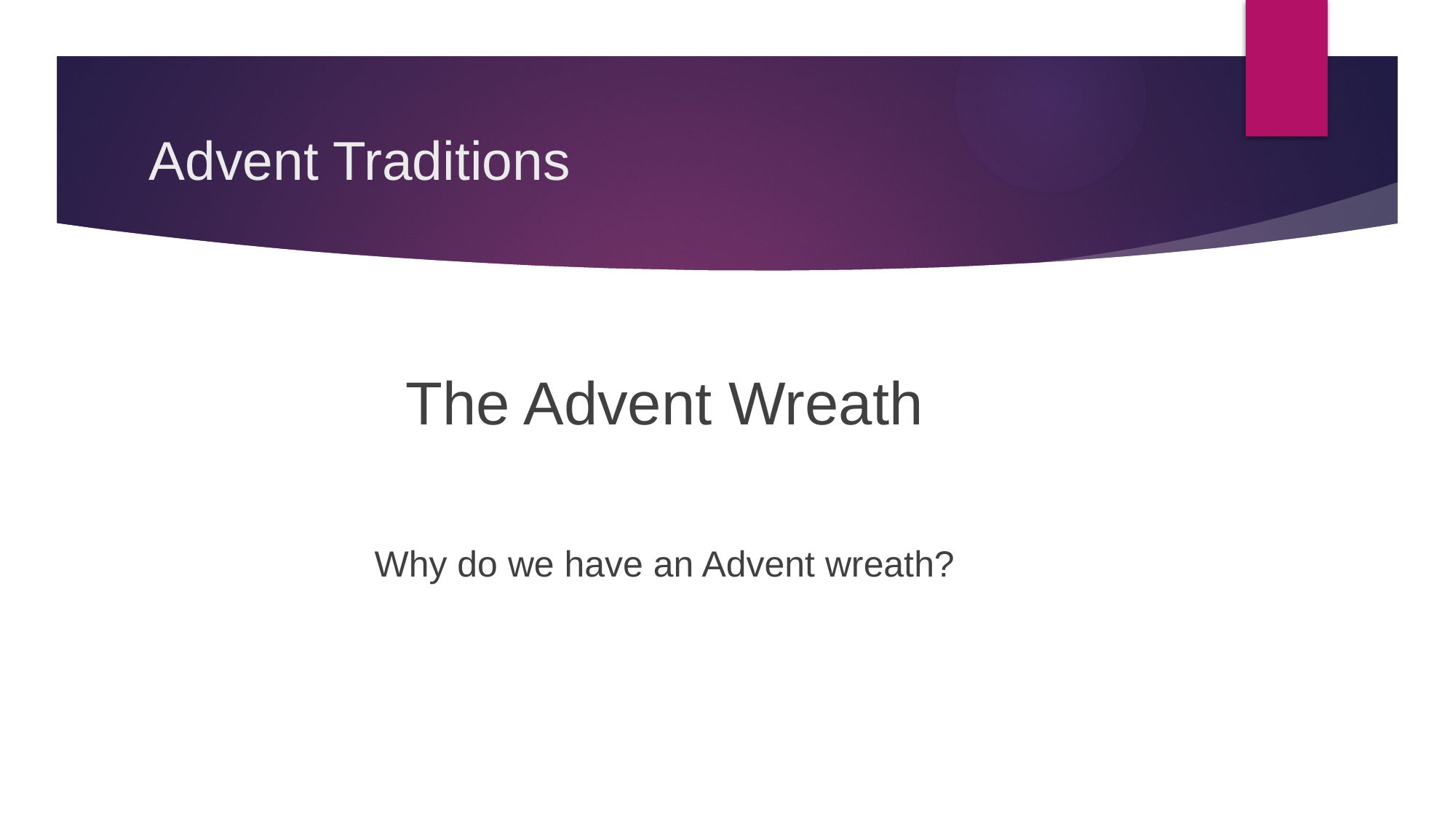

# Advent Traditions

The Advent Wreath

Why do we have an Advent wreath?